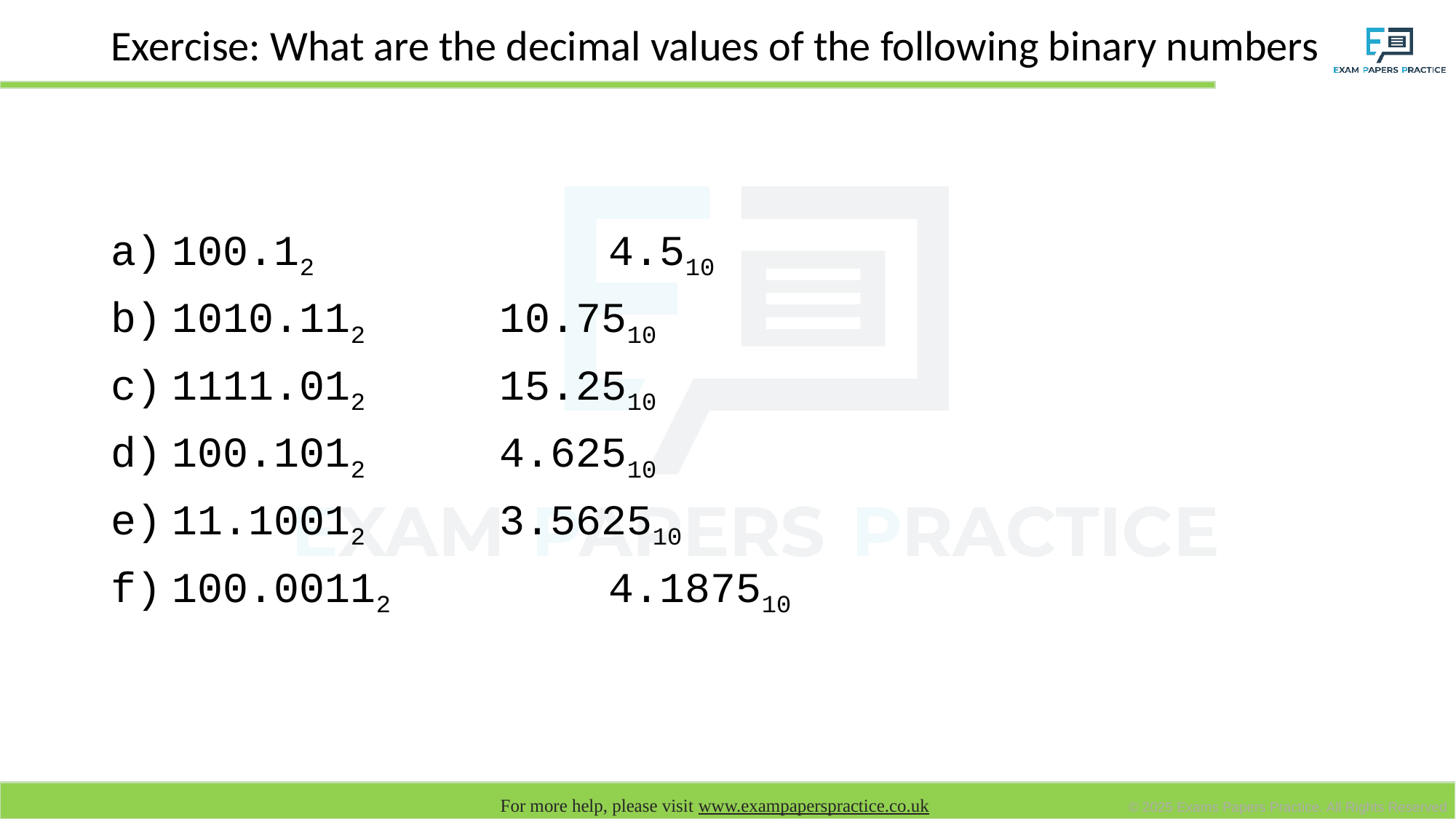

# Exercise: What are the decimal values of the following binary numbers
100.12			4.510
1010.112		10.7510
1111.012		15.2510
100.1012		4.62510
11.10012		3.562510
100.00112		4.187510